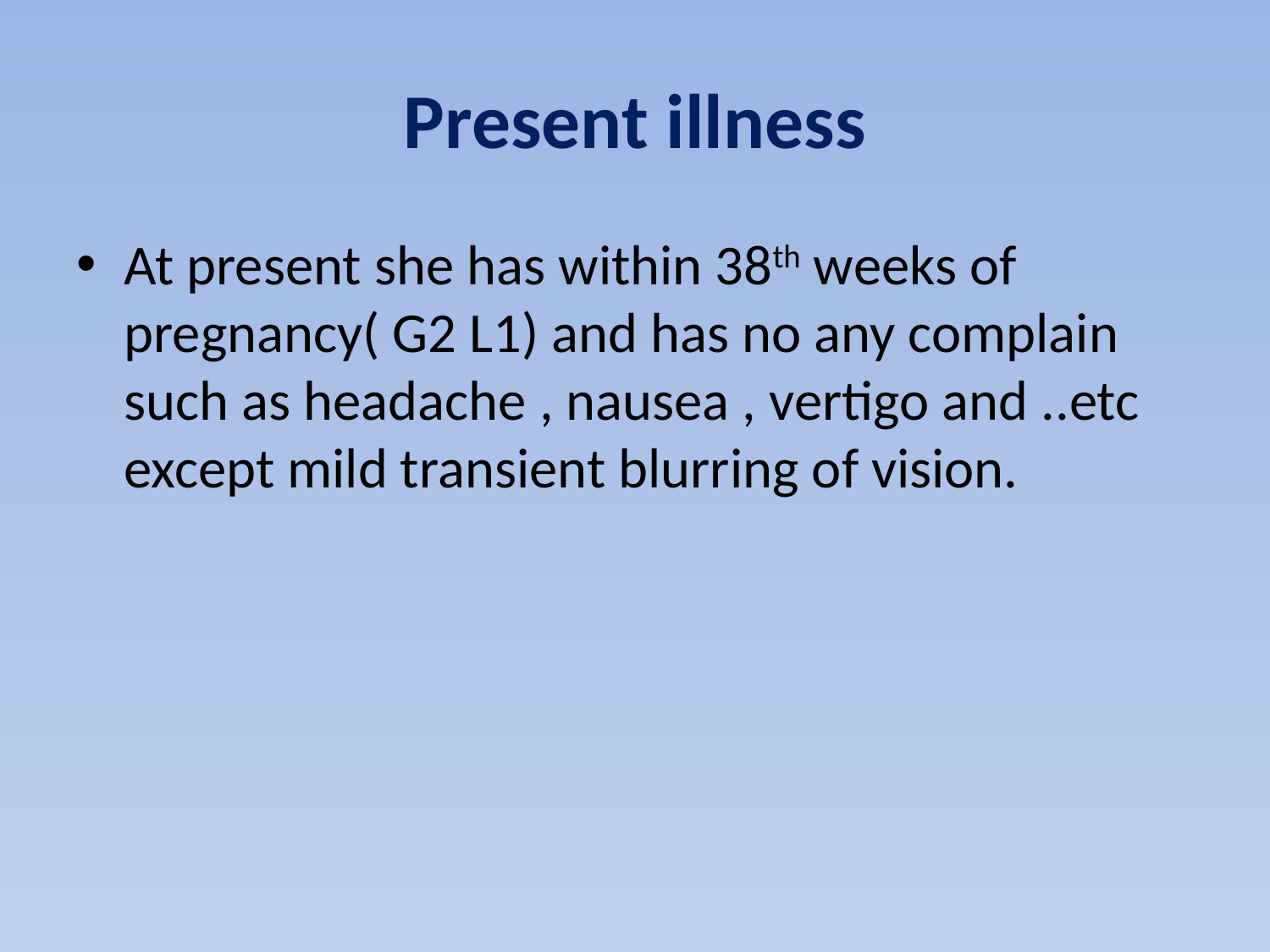

# Present illness
At present she has within 38th weeks of pregnancy( G2 L1) and has no any complain such as headache , nausea , vertigo and ..etc except mild transient blurring of vision.